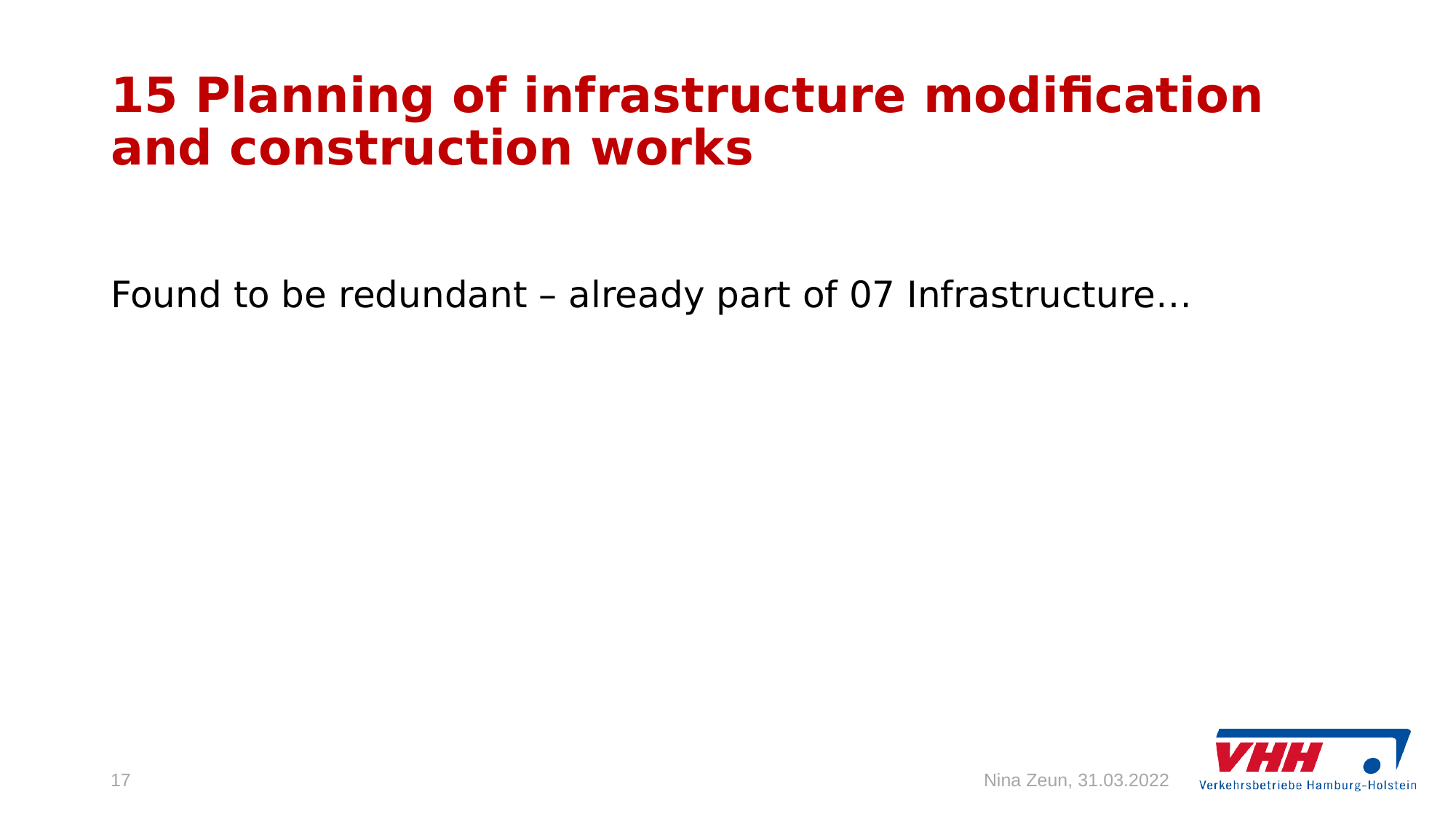

# 15 Planning of infrastructure modification and construction works
Found to be redundant – already part of 07 Infrastructure…